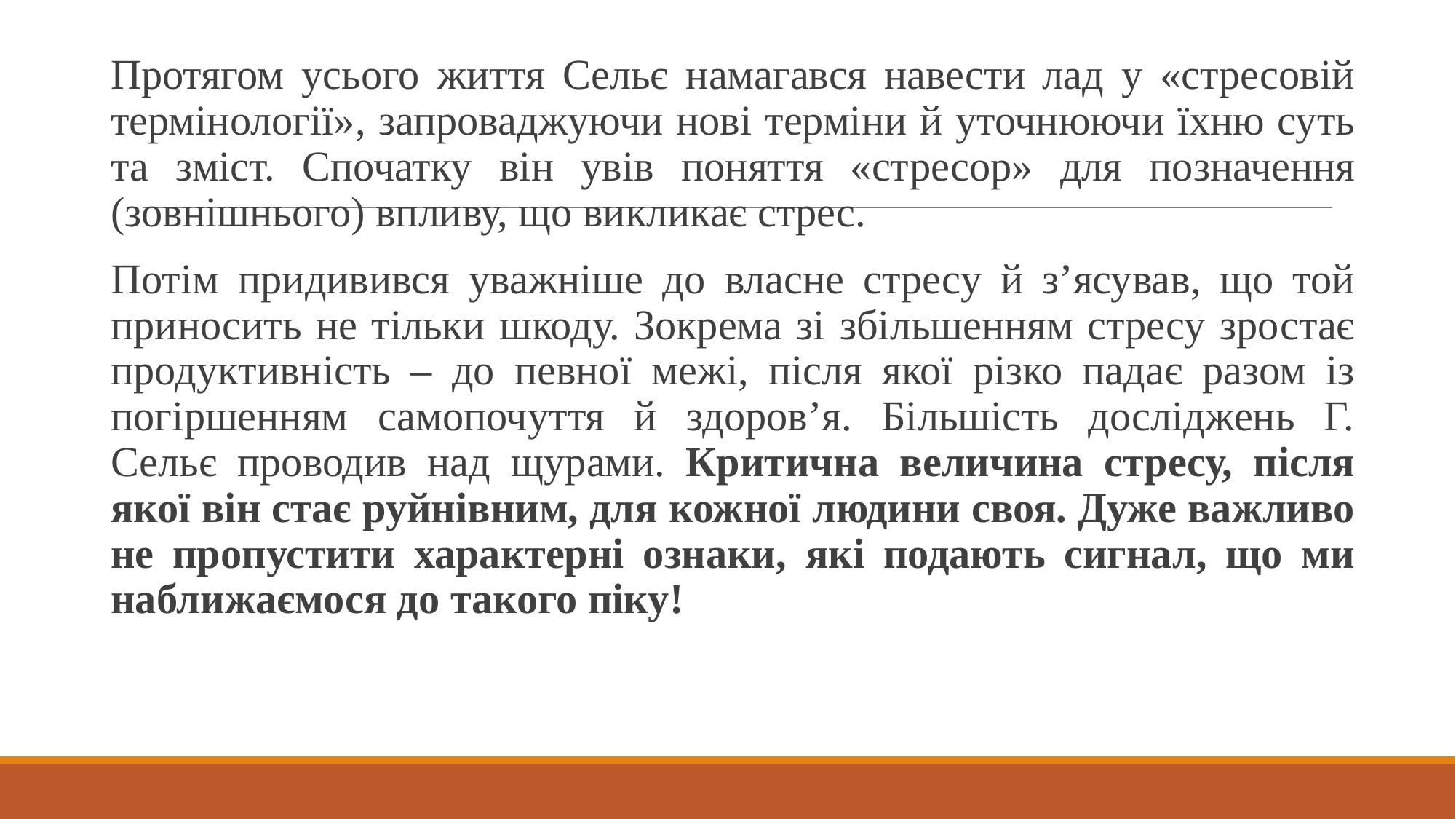

Протягом усього життя Сельє намагався навести лад у «стресовій термінології», запроваджуючи нові терміни й уточнюючи їхню суть та зміст. Спочатку він увів поняття «стресор» для позначення (зовнішнього) впливу, що викликає стрес.
Потім придивився уважніше до власне стресу й з’ясував, що той приносить не тільки шкоду. Зокрема зі збільшенням стресу зростає продуктивність – до певної межі, після якої різко падає разом із погіршенням самопочуття й здоров’я. Більшість досліджень Г. Сельє проводив над щурами. Критична величина стресу, після якої він стає руйнівним, для кожної людини своя. Дуже важливо не пропустити характерні ознаки, які подають сигнал, що ми наближаємося до такого піку!